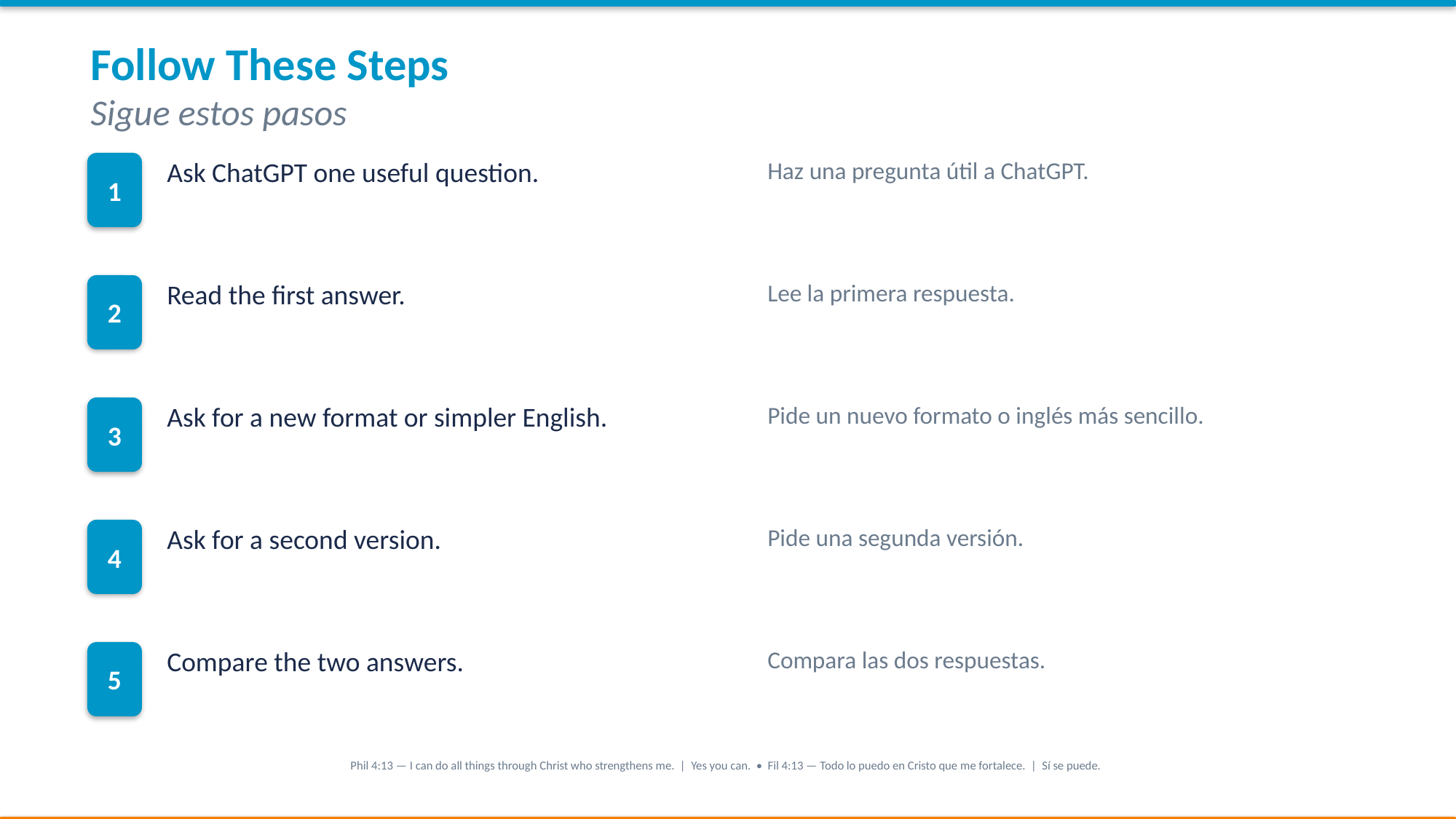

Follow These Steps
Sigue estos pasos
1
Ask ChatGPT one useful question.
Haz una pregunta útil a ChatGPT.
2
Read the first answer.
Lee la primera respuesta.
3
Ask for a new format or simpler English.
Pide un nuevo formato o inglés más sencillo.
4
Ask for a second version.
Pide una segunda versión.
5
Compare the two answers.
Compara las dos respuestas.
Phil 4:13 — I can do all things through Christ who strengthens me.  |  Yes you can.  •  Fil 4:13 — Todo lo puedo en Cristo que me fortalece.  |  Sí se puede.